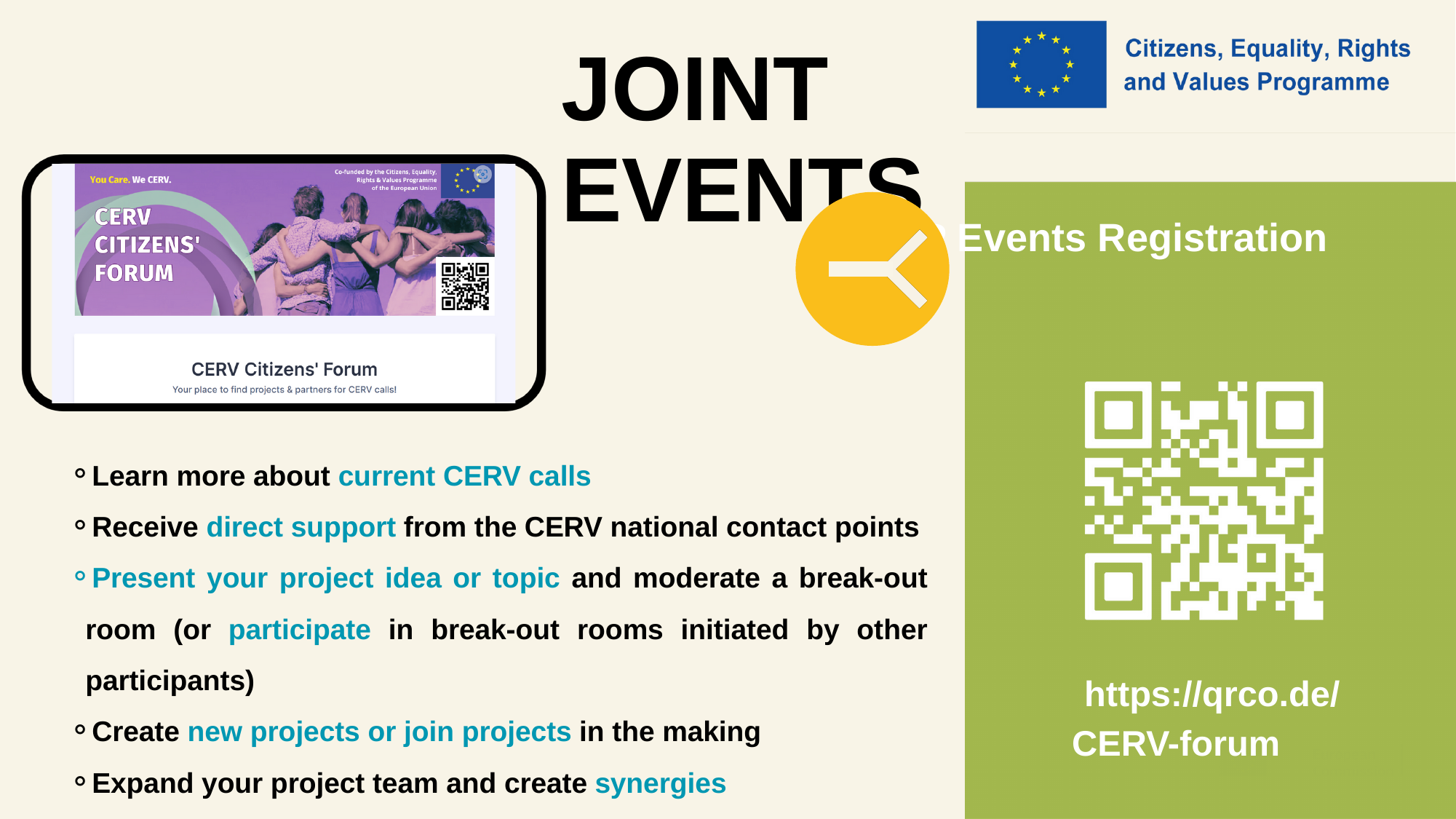

JOINT EVENTS

NCP Events Registration

Learn more about current CERV calls
Receive direct support from the CERV national contact points
Present your project idea or topic and moderate a break-out room (or participate in break-out rooms initiated by other participants)
Create new p﻿rojects or join projects in the making
Expand your project team and create synergies

https://qrco.de/
CERV-forum